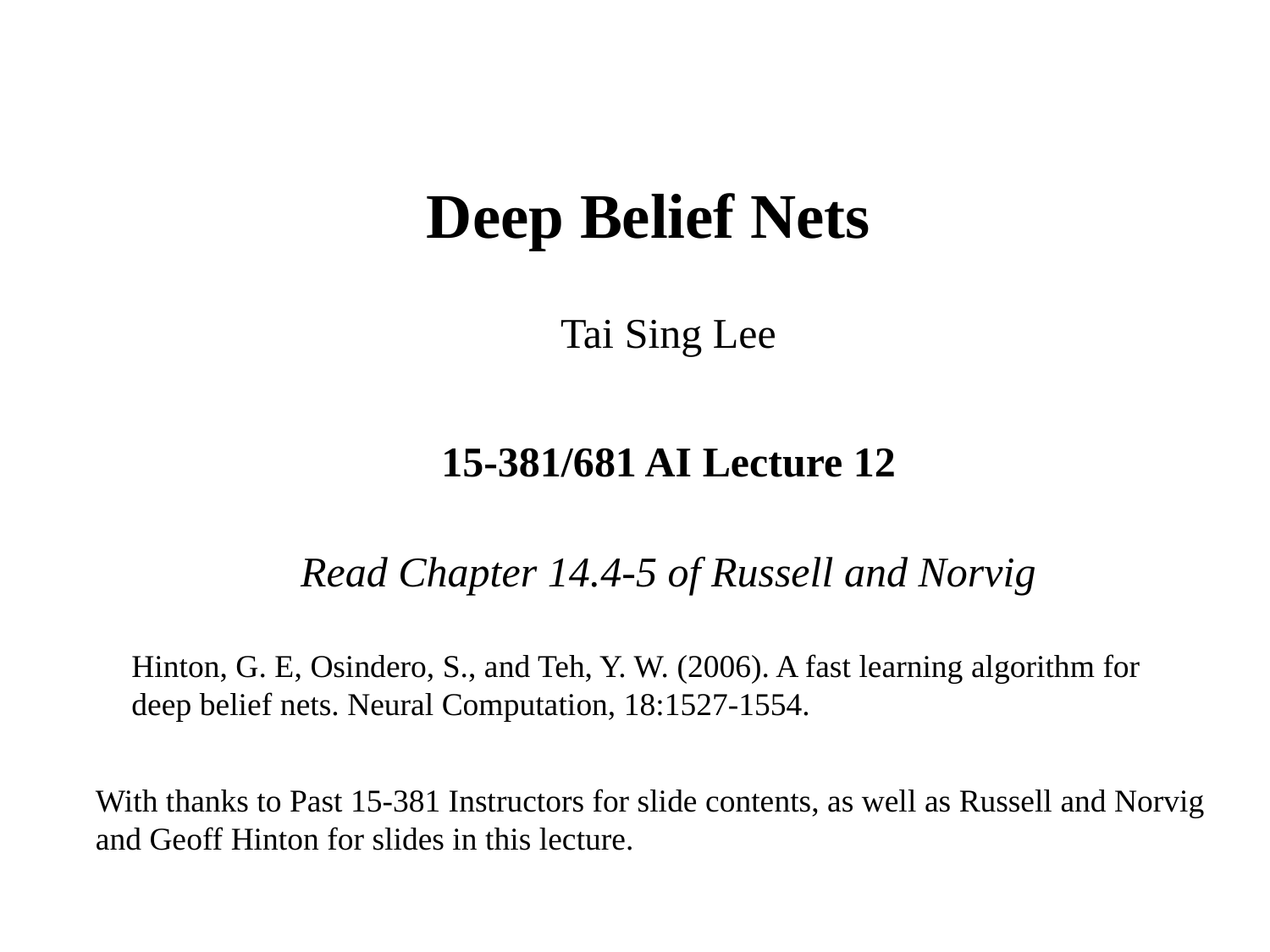

# Deep Belief Nets
Tai Sing Lee

15-381/681 AI Lecture 12
Read Chapter 14.4-5 of Russell and Norvig

Hinton, G. E, Osindero, S., and Teh, Y. W. (2006). A fast learning algorithm for deep belief nets. Neural Computation, 18:1527-1554.

With thanks to Past 15-381 Instructors for slide contents, as well as Russell and Norvig and Geoff Hinton for slides in this lecture.